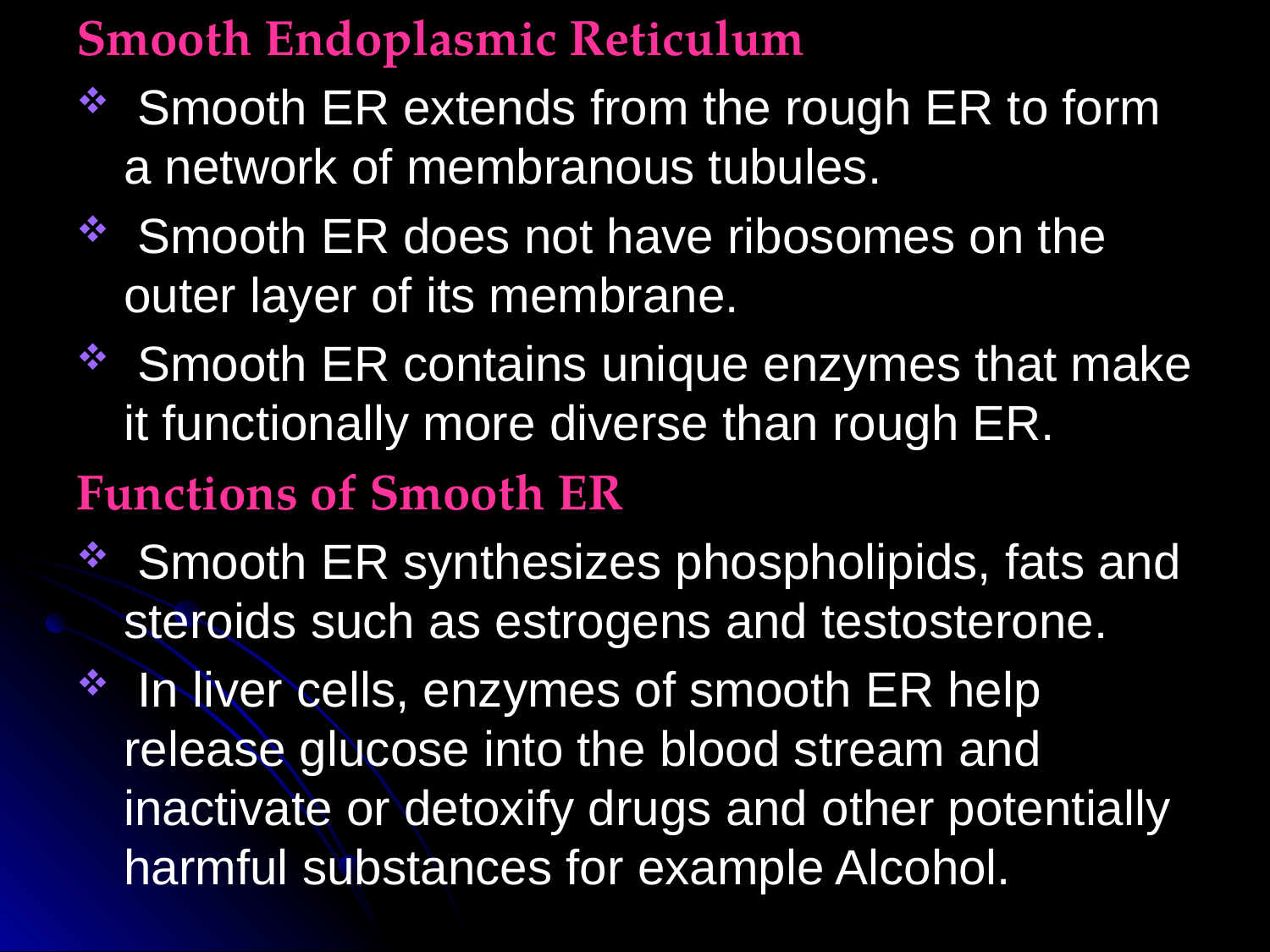

Smooth Endoplasmic Reticulum
 Smooth ER extends from the rough ER to form a network of membranous tubules.
 Smooth ER does not have ribosomes on the outer layer of its membrane.
 Smooth ER contains unique enzymes that make it functionally more diverse than rough ER.
Functions of Smooth ER
 Smooth ER synthesizes phospholipids, fats and steroids such as estrogens and testosterone.
 In liver cells, enzymes of smooth ER help release glucose into the blood stream and inactivate or detoxify drugs and other potentially harmful substances for example Alcohol.